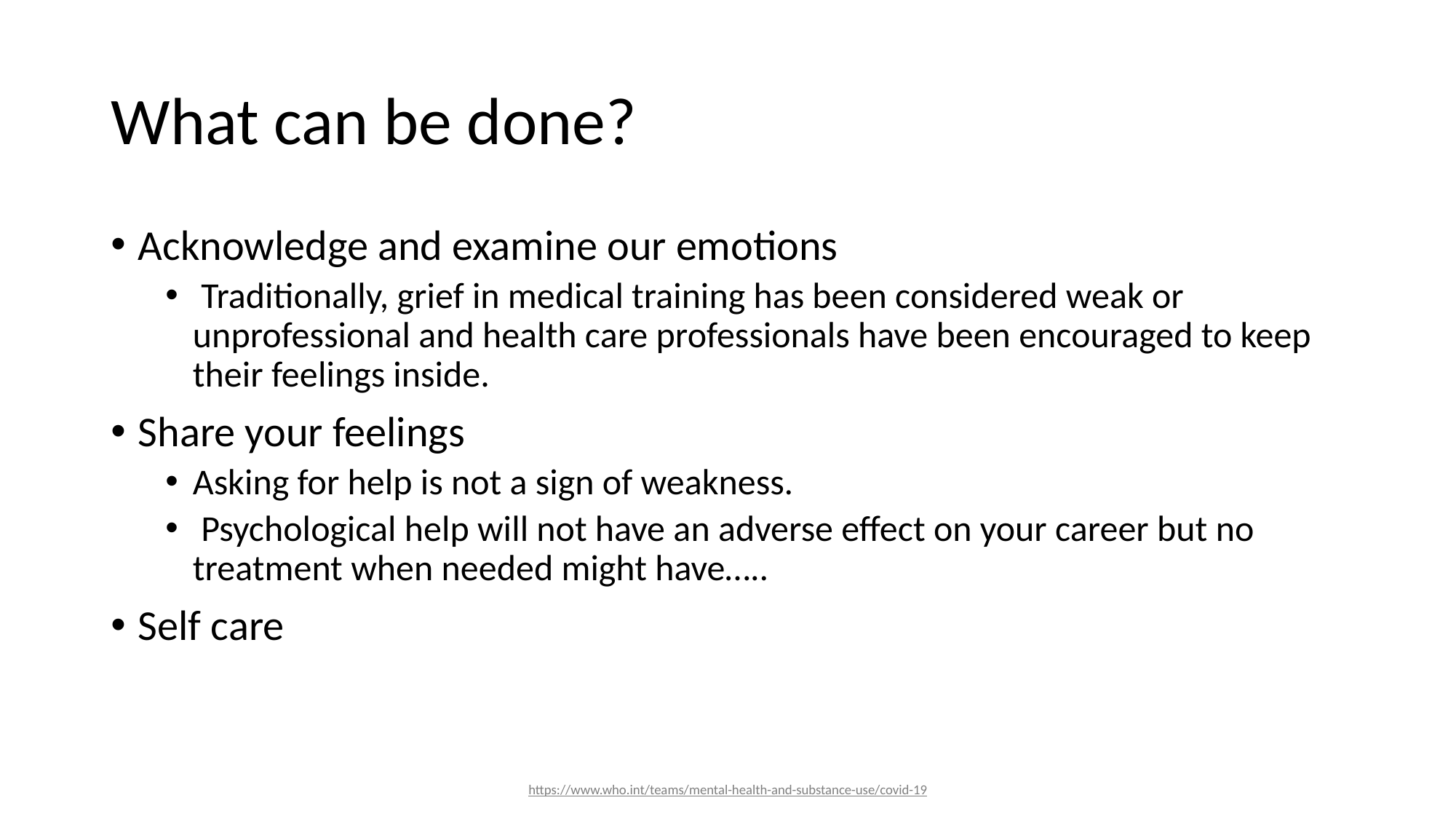

# What can be done?
Acknowledge and examine our emotions
 Traditionally, grief in medical training has been considered weak or unprofessional and health care professionals have been encouraged to keep their feelings inside.
Share your feelings
Asking for help is not a sign of weakness.
 Psychological help will not have an adverse effect on your career but no treatment when needed might have…..
Self care
https://www.who.int/teams/mental-health-and-substance-use/covid-19